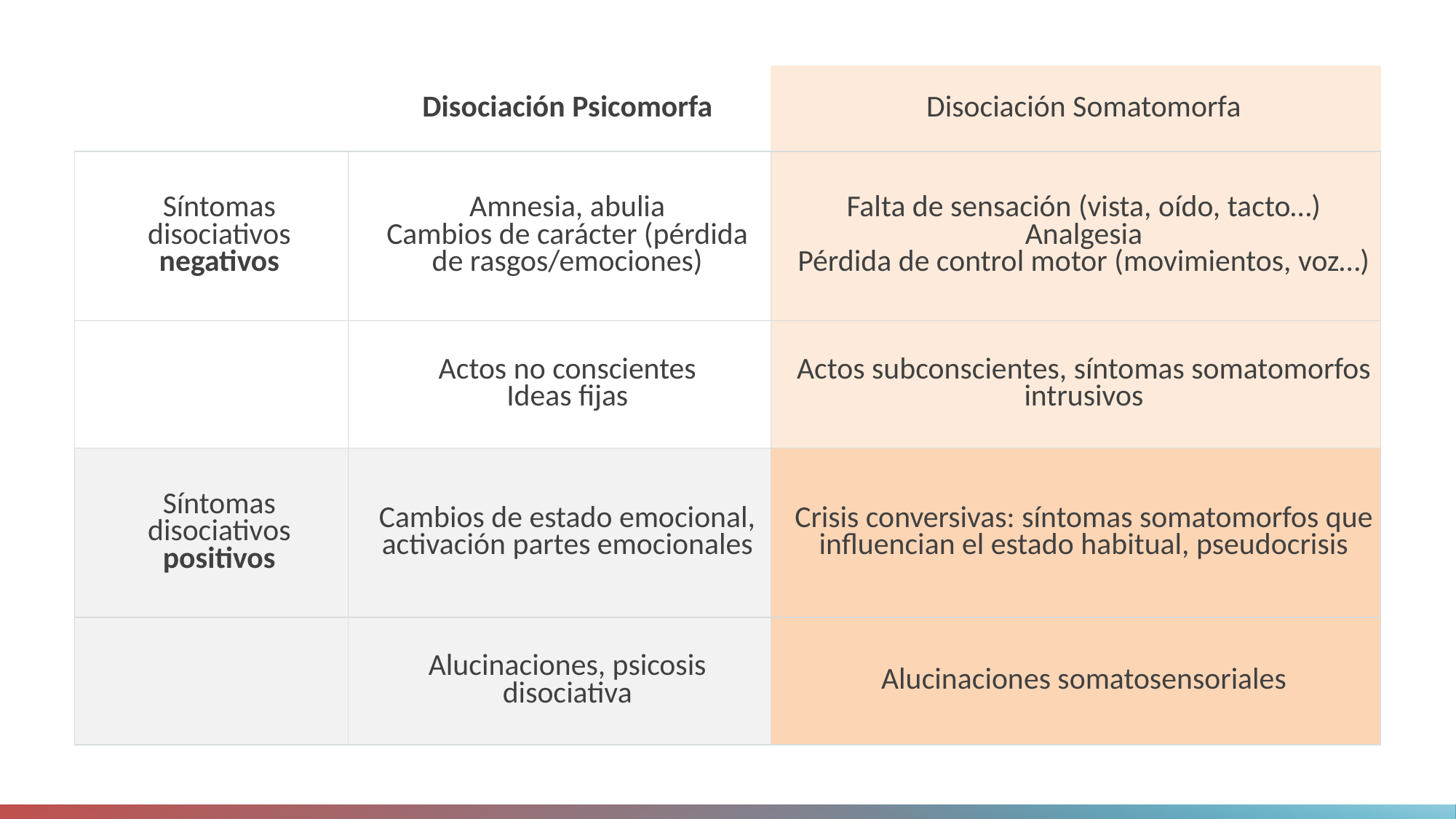

|  | Disociación Psicomorfa | Disociación Somatomorfa |
| --- | --- | --- |
| Síntomas disociativos negativos | Amnesia, abulia Cambios de carácter (pérdida de rasgos/emociones) | Falta de sensación (vista, oído, tacto…) Analgesia Pérdida de control motor (movimientos, voz…) |
|  | Actos no conscientes Ideas fijas | Actos subconscientes, síntomas somatomorfos intrusivos |
| Síntomas disociativos positivos | Cambios de estado emocional, activación partes emocionales | Crisis conversivas: síntomas somatomorfos que influencian el estado habitual, pseudocrisis |
|  | Alucinaciones, psicosis disociativa | Alucinaciones somatosensoriales |